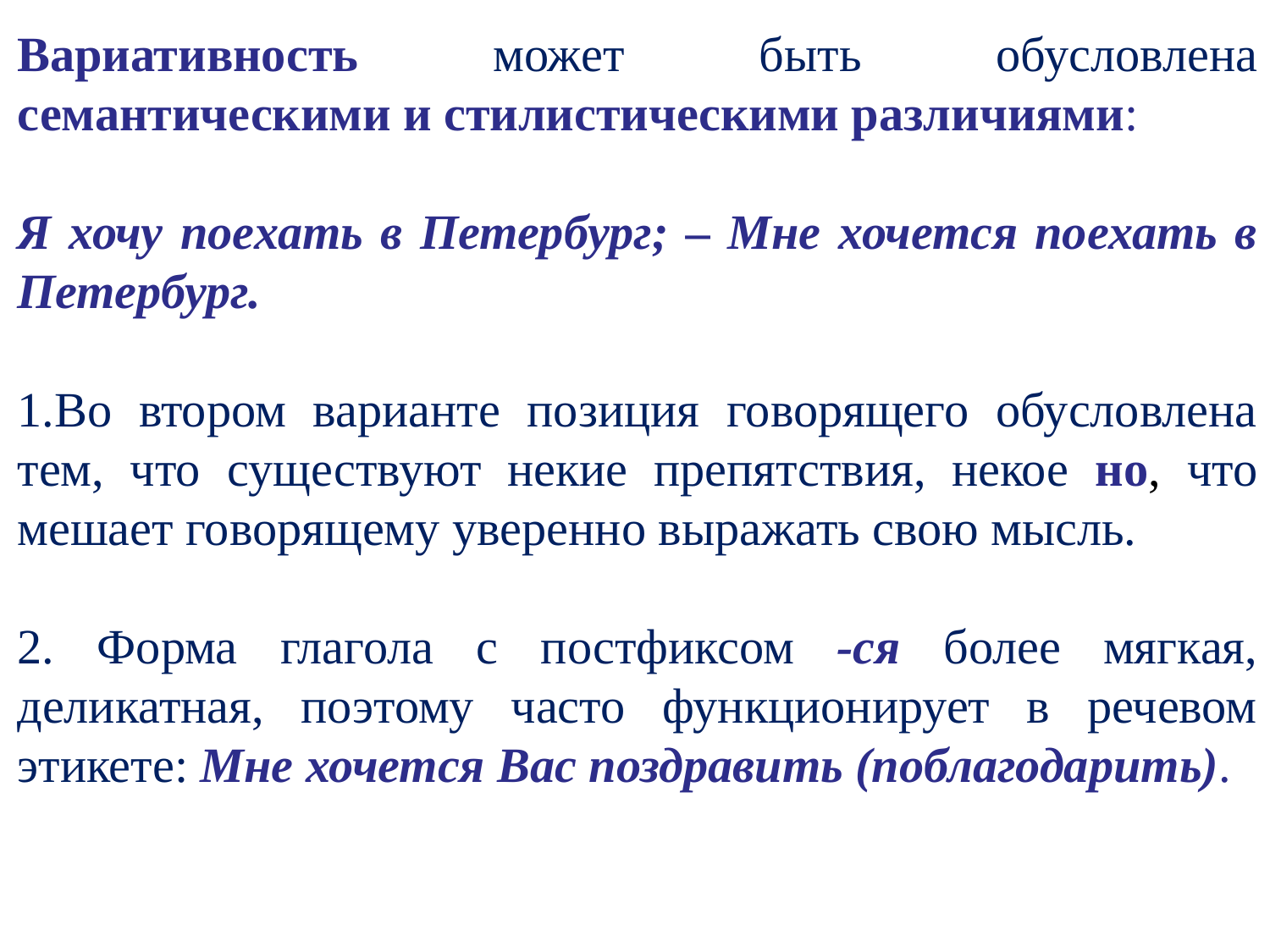

Вариативность может быть обусловлена семантическими и стилистическими различиями:

Я хочу поехать в Петербург; – Мне хочется поехать в Петербург.

Во втором варианте позиция говорящего обусловлена тем, что существуют некие препятствия, некое но, что мешает говорящему уверенно выражать свою мысль.

 Форма глагола с постфиксом -ся более мягкая, деликатная, поэтому часто функционирует в речевом этикете: Мне хочется Вас поздравить (поблагодарить).